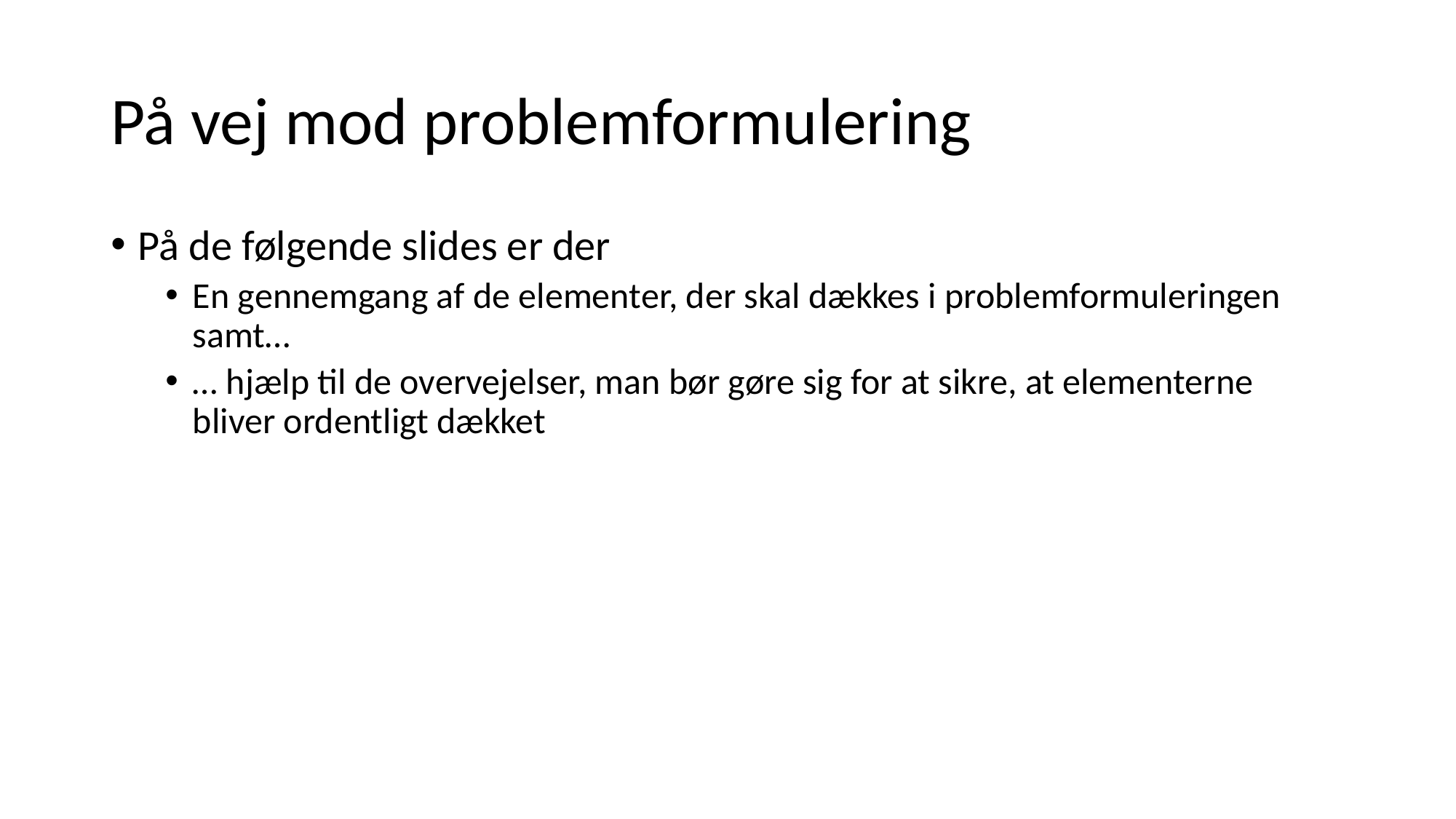

# På vej mod problemformulering
På de følgende slides er der
En gennemgang af de elementer, der skal dækkes i problemformuleringen samt…
… hjælp til de overvejelser, man bør gøre sig for at sikre, at elementerne bliver ordentligt dækket